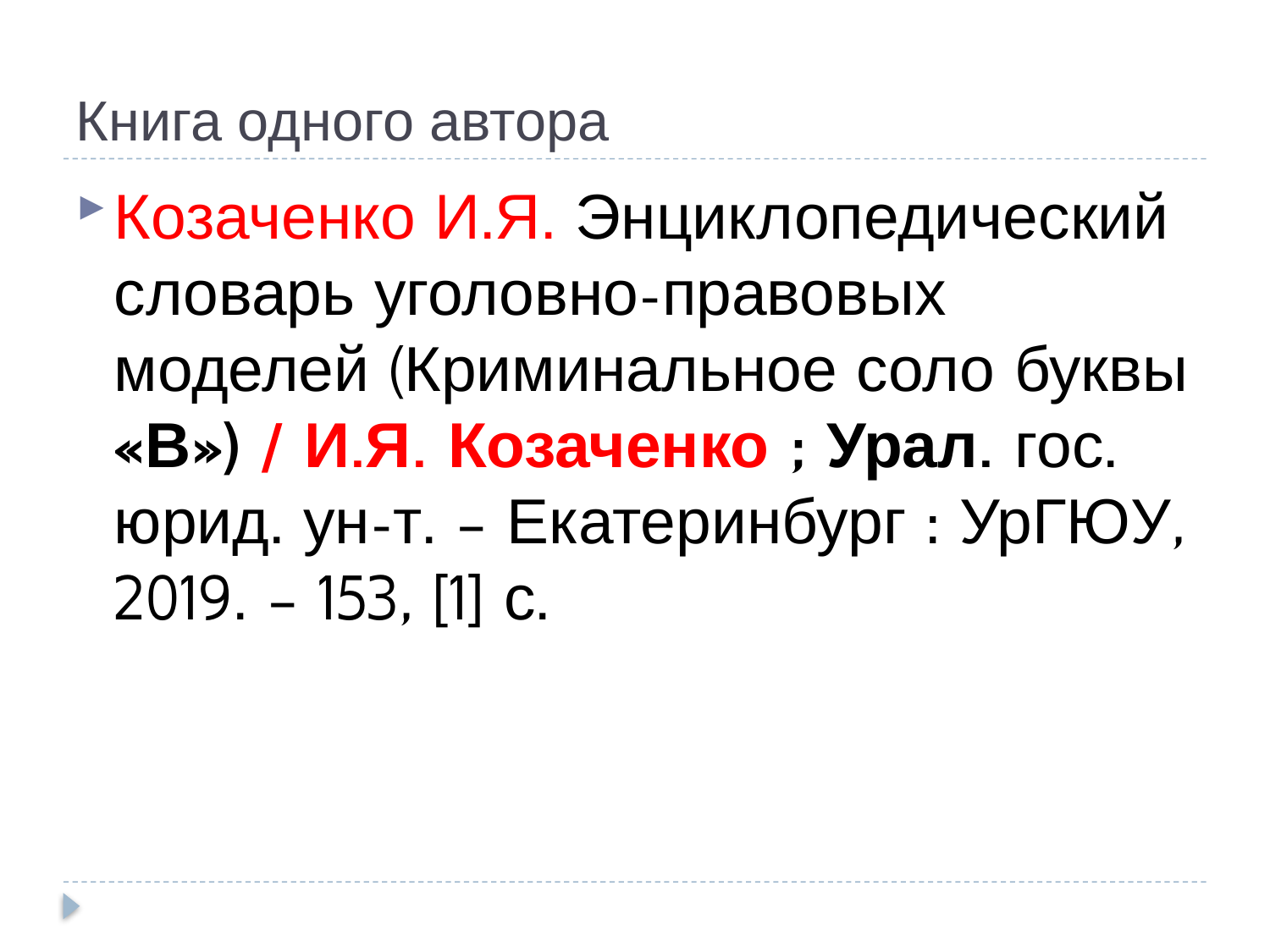

# Книга одного автора
Козаченко И.Я. Энциклопедический словарь уголовно-правовых моделей (Криминальное соло буквы «В») / И.Я. Козаченко ; Урал. гос. юрид. ун-т. – Екатеринбург : УрГЮУ, 2019. – 153, [1] с.